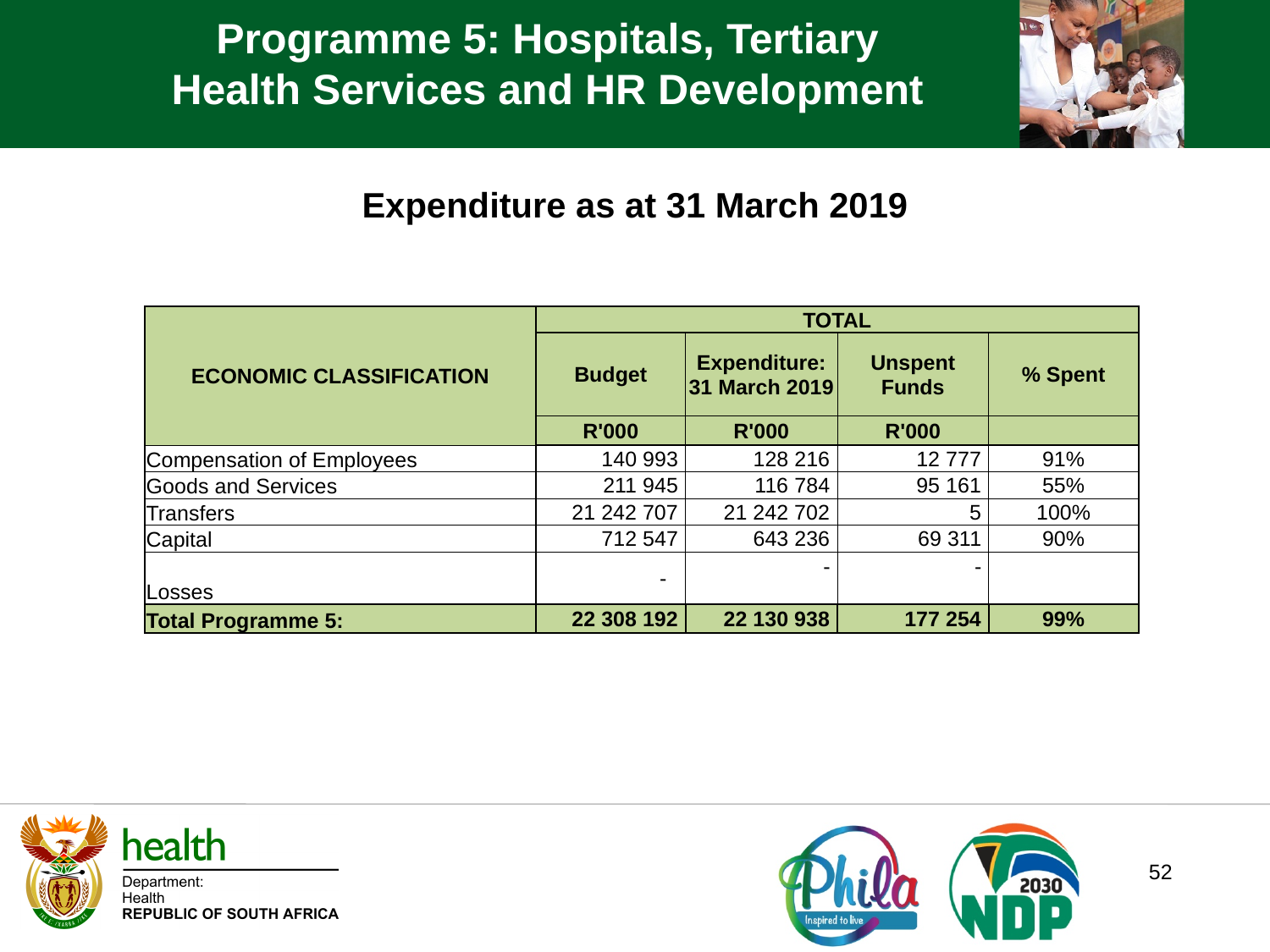

Programme 5: Hospitals, Tertiary Health Services and HR Development
Expenditure as at 31 March 2019
| ECONOMIC CLASSIFICATION | TOTAL |  |  |  |
| --- | --- | --- | --- | --- |
|  | Budget | Expenditure: 31 March 2019 | Unspent Funds | % Spent |
|  | R'000 | R'000 | R'000 |  |
| Compensation of Employees | 140 993 | 128 216 | 12 777 | 91% |
| Goods and Services | 211 945 | 116 784 | 95 161 | 55% |
| Transfers | 21 242 707 | 21 242 702 | 5 | 100% |
| Capital | 712 547 | 643 236 | 69 311 | 90% |
| Losses | - | - | - |  |
| Total Programme 5: | 22 308 192 | 22 130 938 | 177 254 | 99% |
52